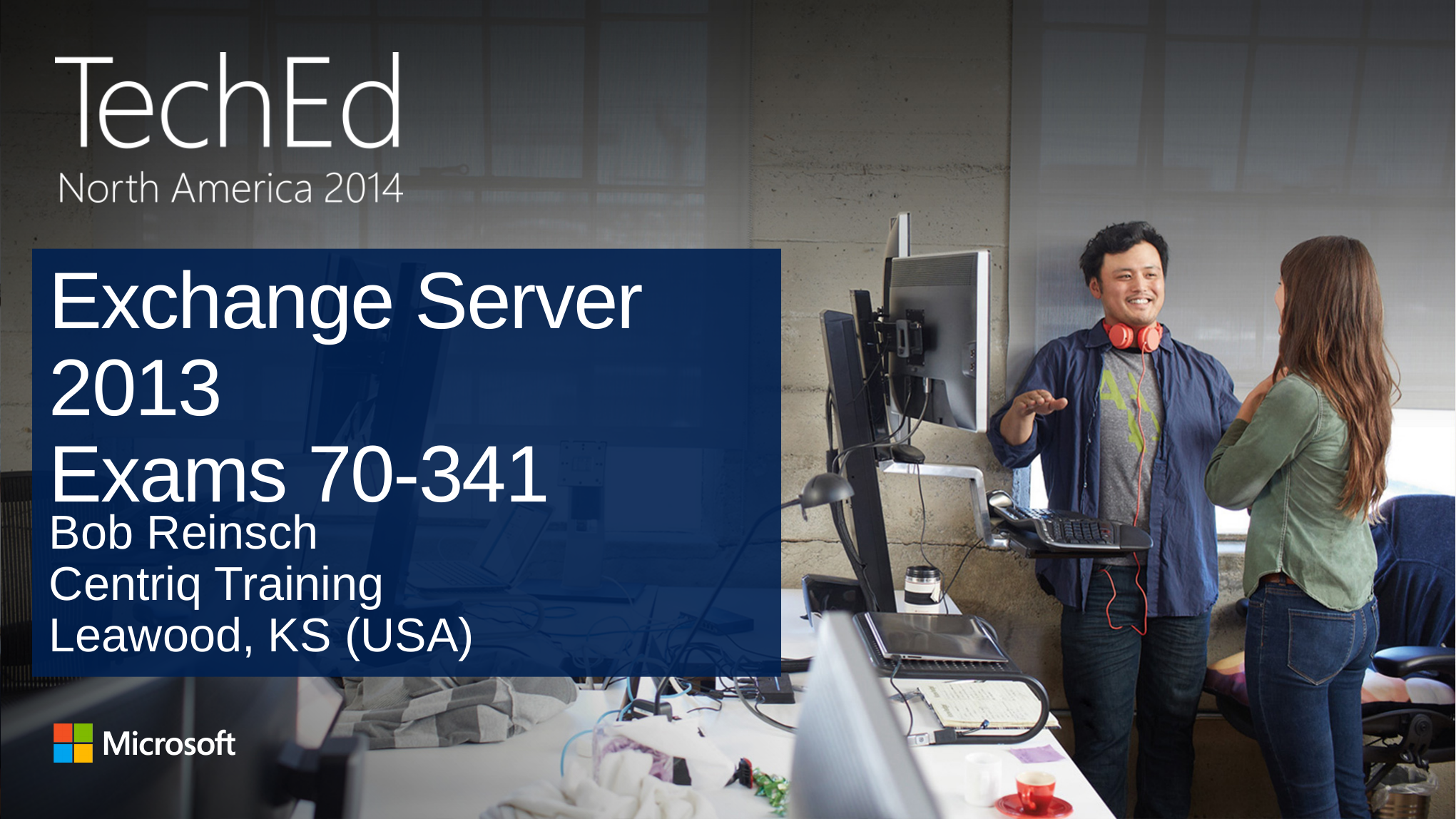

# Exchange Server 2013 Exams 70-341
Bob Reinsch
Centriq Training
Leawood, KS (USA)